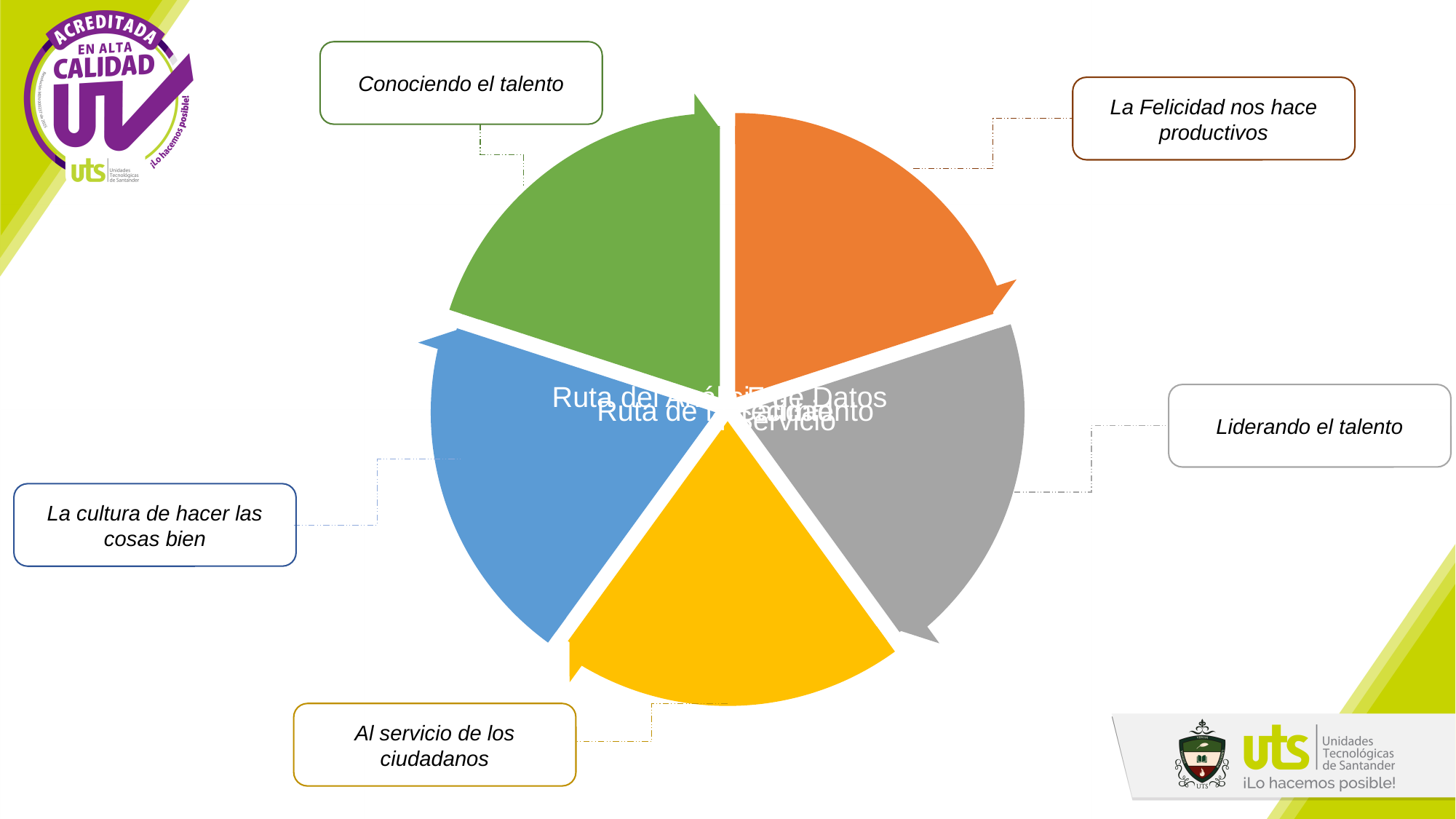

Conociendo el talento
La Felicidad nos hace productivos
Ruta de la Felicidad
Ruta del Crecimiento
Ruta del Servicio
Ruta de la Calidad
Ruta del Análisis de Datos
Liderando el talento
La cultura de hacer las cosas bien
Al servicio de los ciudadanos